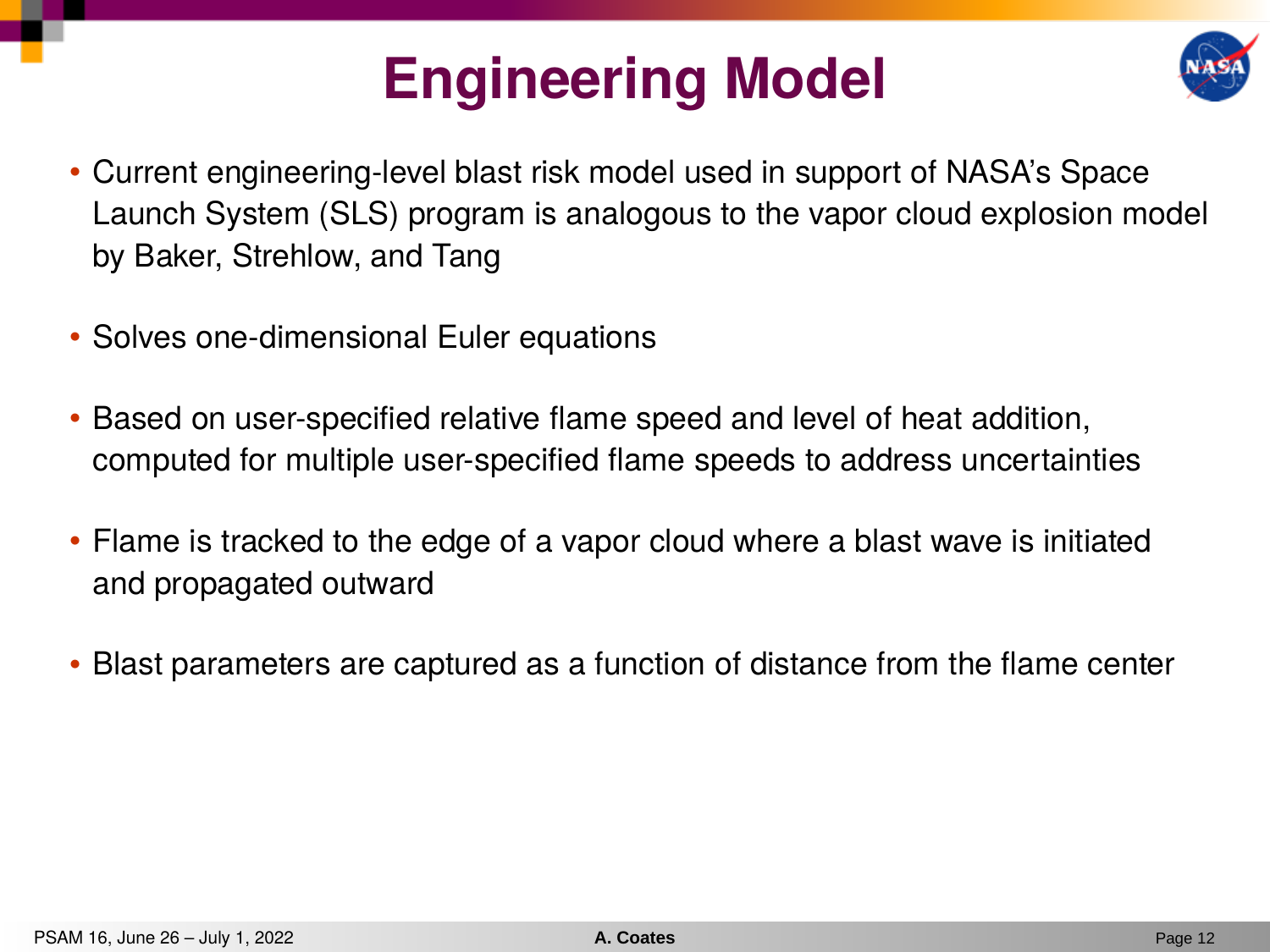

# Engineering Model
Current engineering-level blast risk model used in support of NASA’s Space Launch System (SLS) program is analogous to the vapor cloud explosion model by Baker, Strehlow, and Tang
Solves one-dimensional Euler equations
Based on user-specified relative flame speed and level of heat addition, computed for multiple user-specified flame speeds to address uncertainties
Flame is tracked to the edge of a vapor cloud where a blast wave is initiated and propagated outward
Blast parameters are captured as a function of distance from the flame center
PSAM 16, June 26 – July 1, 2022
A. Coates